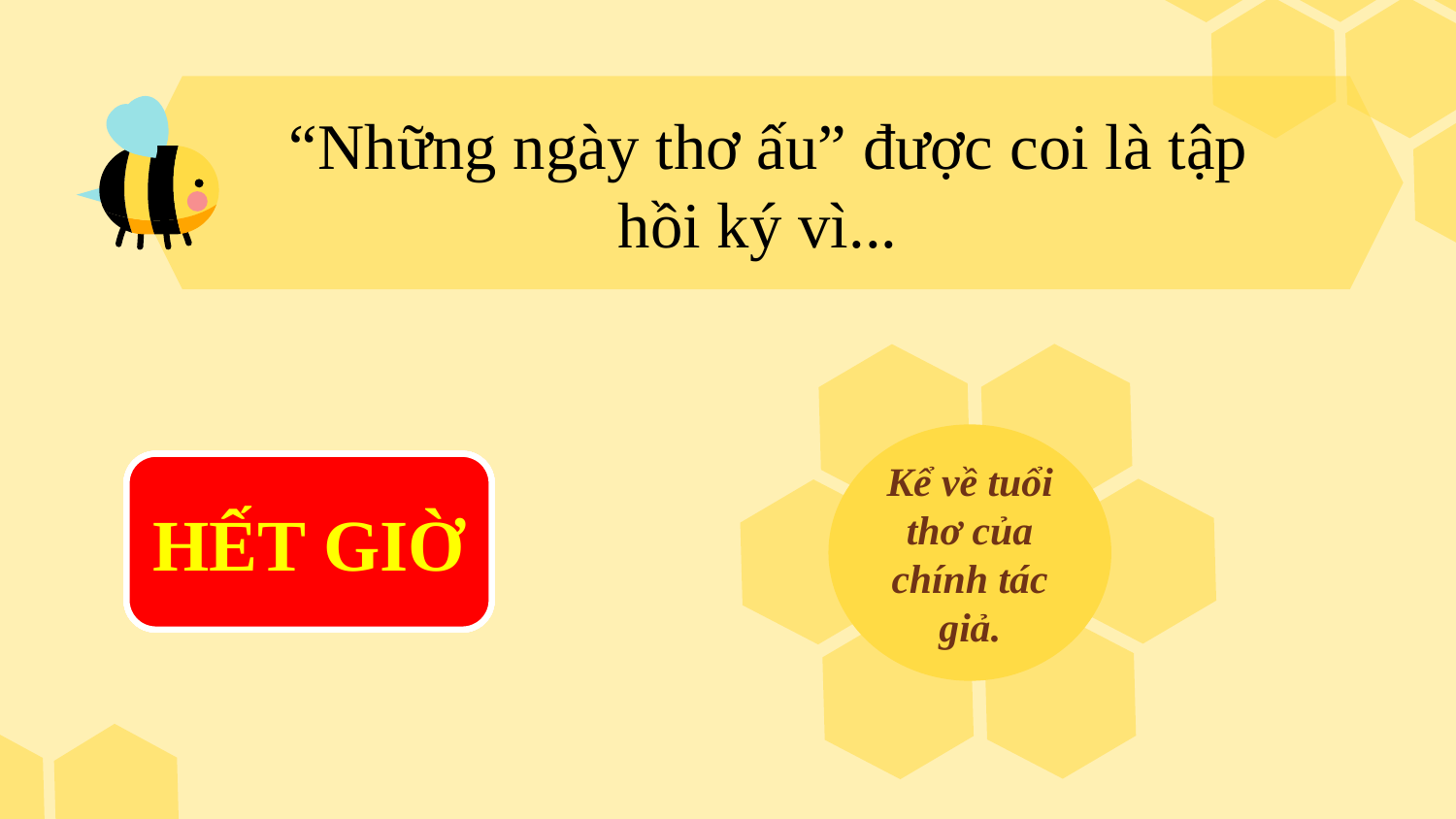

“Những ngày thơ ấu” được coi là tập hồi ký vì...

Kể về tuổi thơ của chính tác giả.
THỜI GIAN
0 : 10
0 : 09
0 : 08
0 : 07
0 : 06
0 : 05
0 : 04
0 : 03
0 : 02
0 : 01
0 : 00
HẾT GIỜ